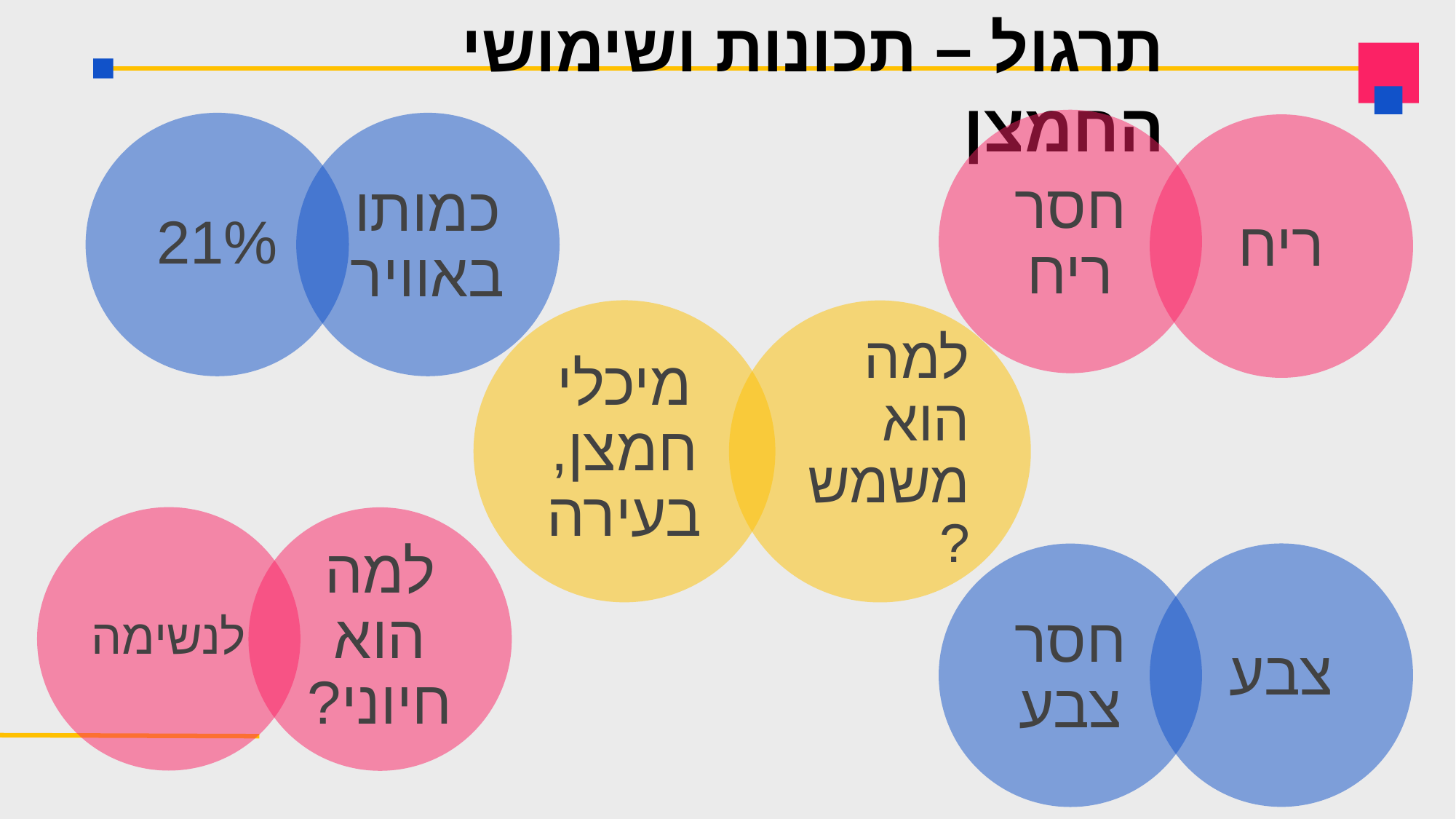

תרגול – תכונות ושימושי החמצן
חסר ריח
ריח
21%
כמותו באוויר
מיכלי חמצן, בעירה
למה הוא משמש?
לנשימה
למה הוא חיוני?
חסר צבע
צבע